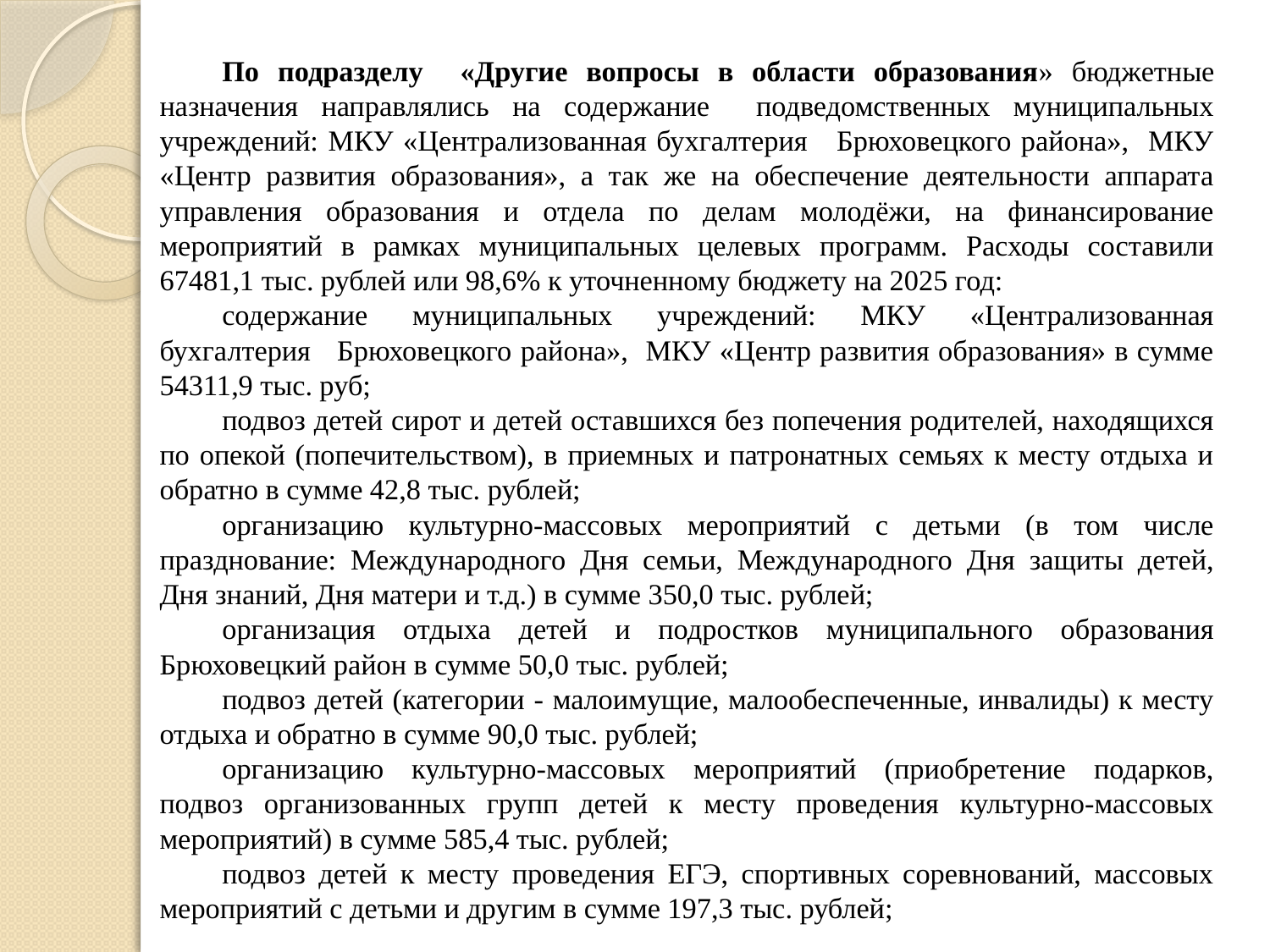

По подразделу  «Другие вопросы в области образования» бюджетные назначения направлялись на содержание  подведомственных муниципальных учреждений: МКУ «Централизованная бухгалтерия   Брюховецкого района»,  МКУ «Центр развития образования», а так же на обеспечение деятельности аппарата управления образования и отдела по делам молодёжи, на финансирование мероприятий в рамках муниципальных целевых программ. Расходы составили 67481,1 тыс. рублей или 98,6% к уточненному бюджету на 2025 год:
содержание муниципальных учреждений: МКУ «Централизованная бухгалтерия   Брюховецкого района»,  МКУ «Центр развития образования» в сумме 54311,9 тыс. руб;
подвоз детей сирот и детей оставшихся без попечения родителей, находящихся по опекой (попечительством), в приемных и патронатных семьях к месту отдыха и обратно в сумме 42,8 тыс. рублей;
организацию культурно-массовых мероприятий с детьми (в том числе празднование: Международного Дня семьи, Международного Дня защиты детей, Дня знаний, Дня матери и т.д.) в сумме 350,0 тыс. рублей;
организация отдыха детей и подростков муниципального образования Брюховецкий район в сумме 50,0 тыс. рублей;
подвоз детей (категории - малоимущие, малообеспеченные, инвалиды) к месту отдыха и обратно в сумме 90,0 тыс. рублей;
организацию культурно-массовых мероприятий (приобретение подарков, подвоз организованных групп детей к месту проведения культурно-массовых мероприятий) в сумме 585,4 тыс. рублей;
подвоз детей к месту проведения ЕГЭ, спортивных соревнований, массовых мероприятий с детьми и другим в сумме 197,3 тыс. рублей;